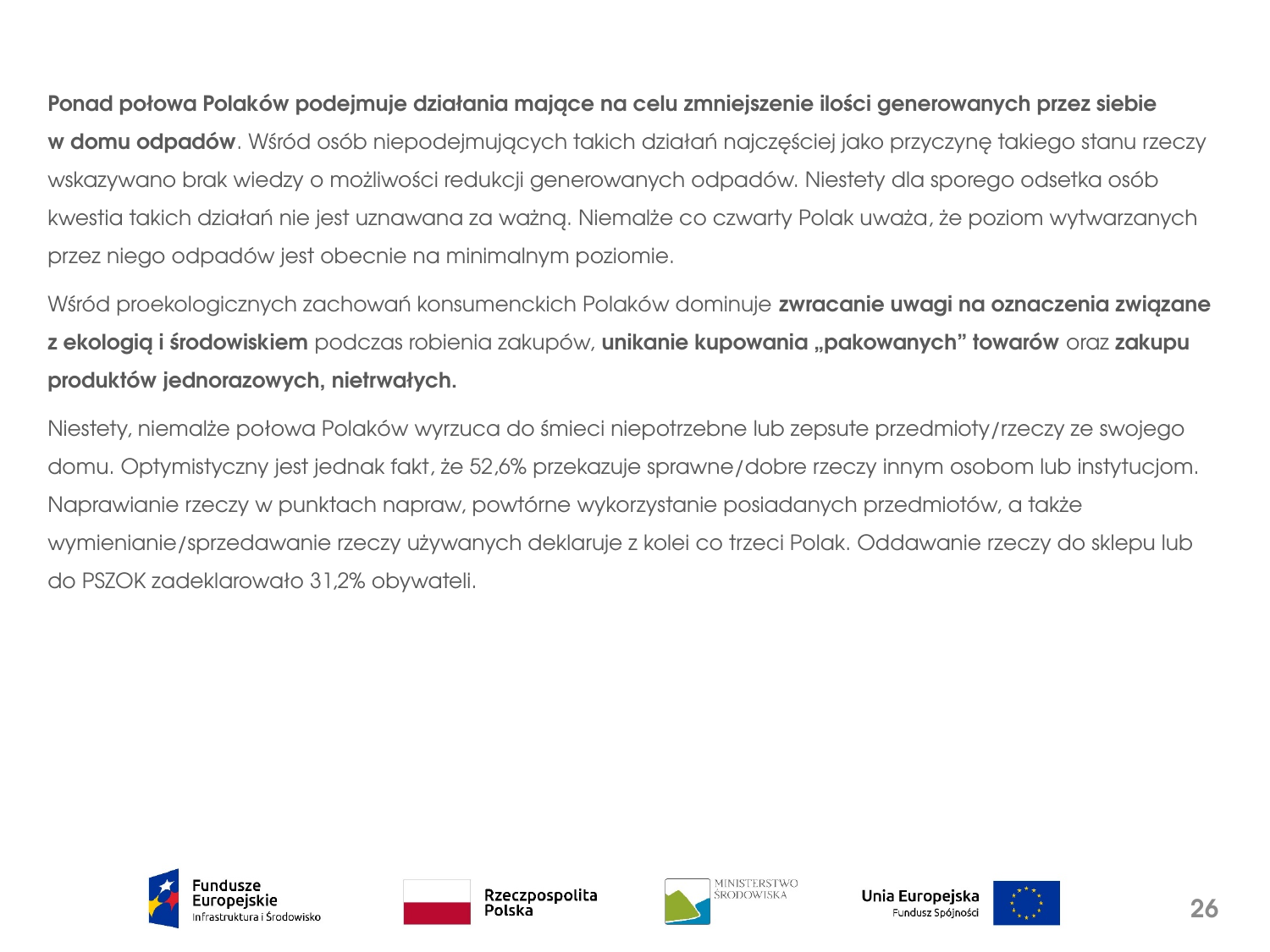

Ponad połowa Polaków podejmuje działania mające na celu zmniejszenie ilości generowanych przez siebie
w domu odpadów. Wśród osób niepodejmujących takich działań najczęściej jako przyczynę takiego stanu rzeczy wskazywano brak wiedzy o możliwości redukcji generowanych odpadów. Niestety dla sporego odsetka osób kwestia takich działań nie jest uznawana za ważną. Niemalże co czwarty Polak uważa, że poziom wytwarzanych przez niego odpadów jest obecnie na minimalnym poziomie.
Wśród proekologicznych zachowań konsumenckich Polaków dominuje zwracanie uwagi na oznaczenia związane z ekologią i środowiskiem podczas robienia zakupów, unikanie kupowania „pakowanych” towarów oraz zakupu produktów jednorazowych, nietrwałych.
Niestety, niemalże połowa Polaków wyrzuca do śmieci niepotrzebne lub zepsute przedmioty/rzeczy ze swojego domu. Optymistyczny jest jednak fakt, że 52,6% przekazuje sprawne/dobre rzeczy innym osobom lub instytucjom. Naprawianie rzeczy w punktach napraw, powtórne wykorzystanie posiadanych przedmiotów, a także wymienianie/sprzedawanie rzeczy używanych deklaruje z kolei co trzeci Polak. Oddawanie rzeczy do sklepu lub do PSZOK zadeklarowało 31,2% obywateli.

26